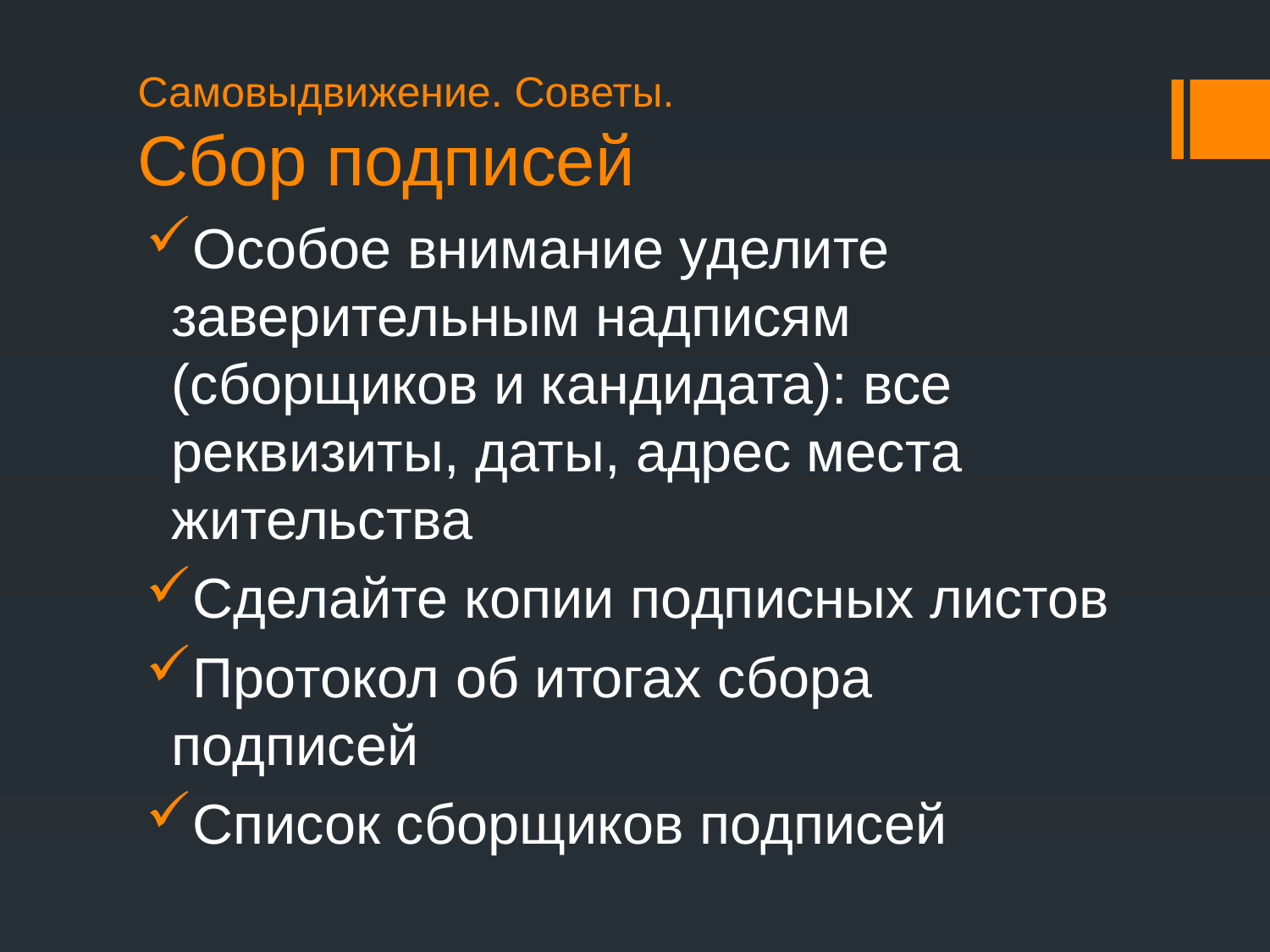

# Самовыдвижение. Советы. Сбор подписей
Особое внимание уделите  заверительным надписям (сборщиков и кандидата): все реквизиты, даты, адрес места жительства
Сделайте копии подписных листов
Протокол об итогах сбора подписей
Список сборщиков подписей